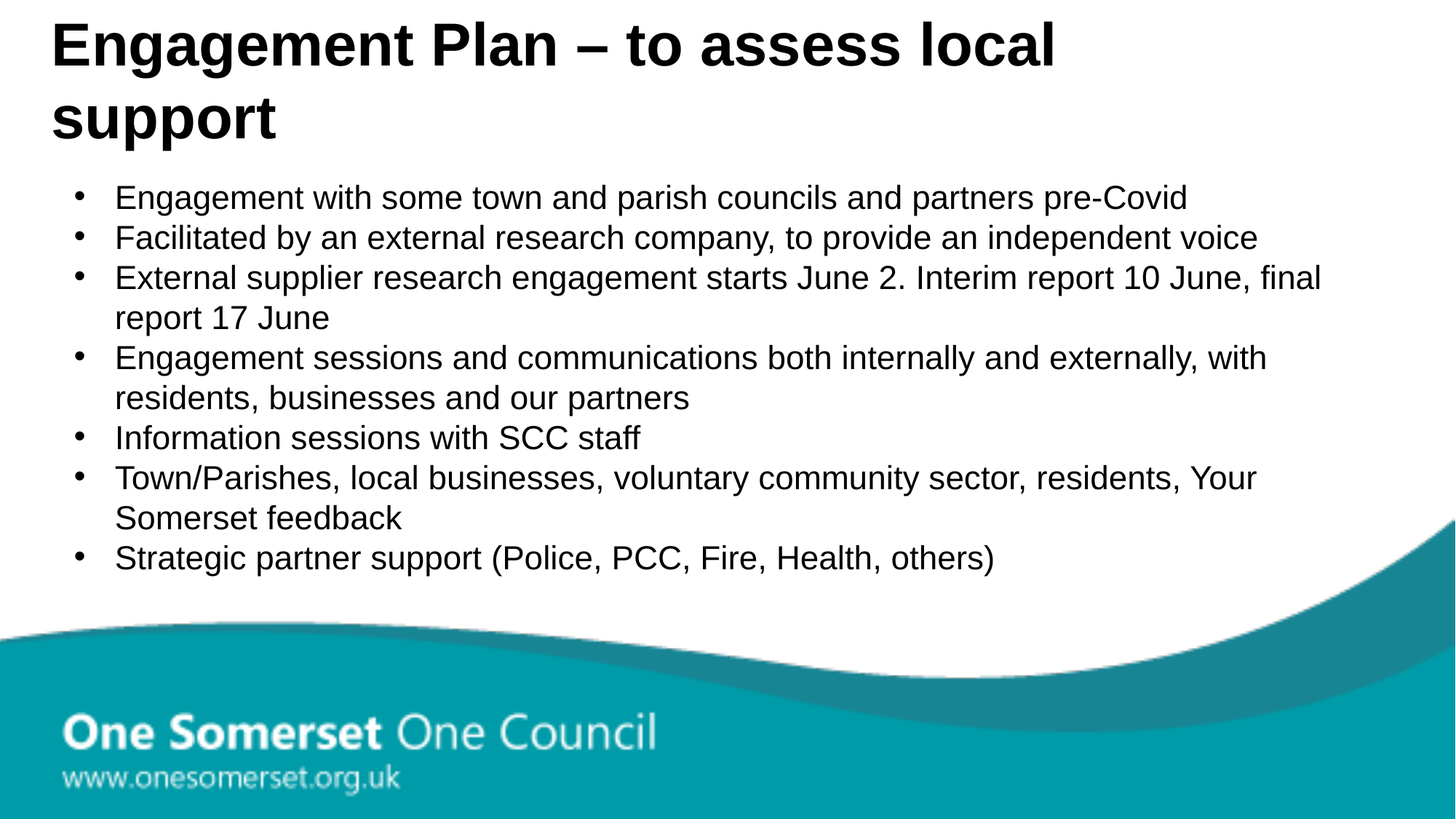

Engagement Plan – to assess local support
Engagement with some town and parish councils and partners pre-Covid
Facilitated by an external research company, to provide an independent voice
External supplier research engagement starts June 2. Interim report 10 June, final report 17 June
Engagement sessions and communications both internally and externally, with residents, businesses and our partners
Information sessions with SCC staff
Town/Parishes, local businesses, voluntary community sector, residents, Your Somerset feedback
Strategic partner support (Police, PCC, Fire, Health, others)